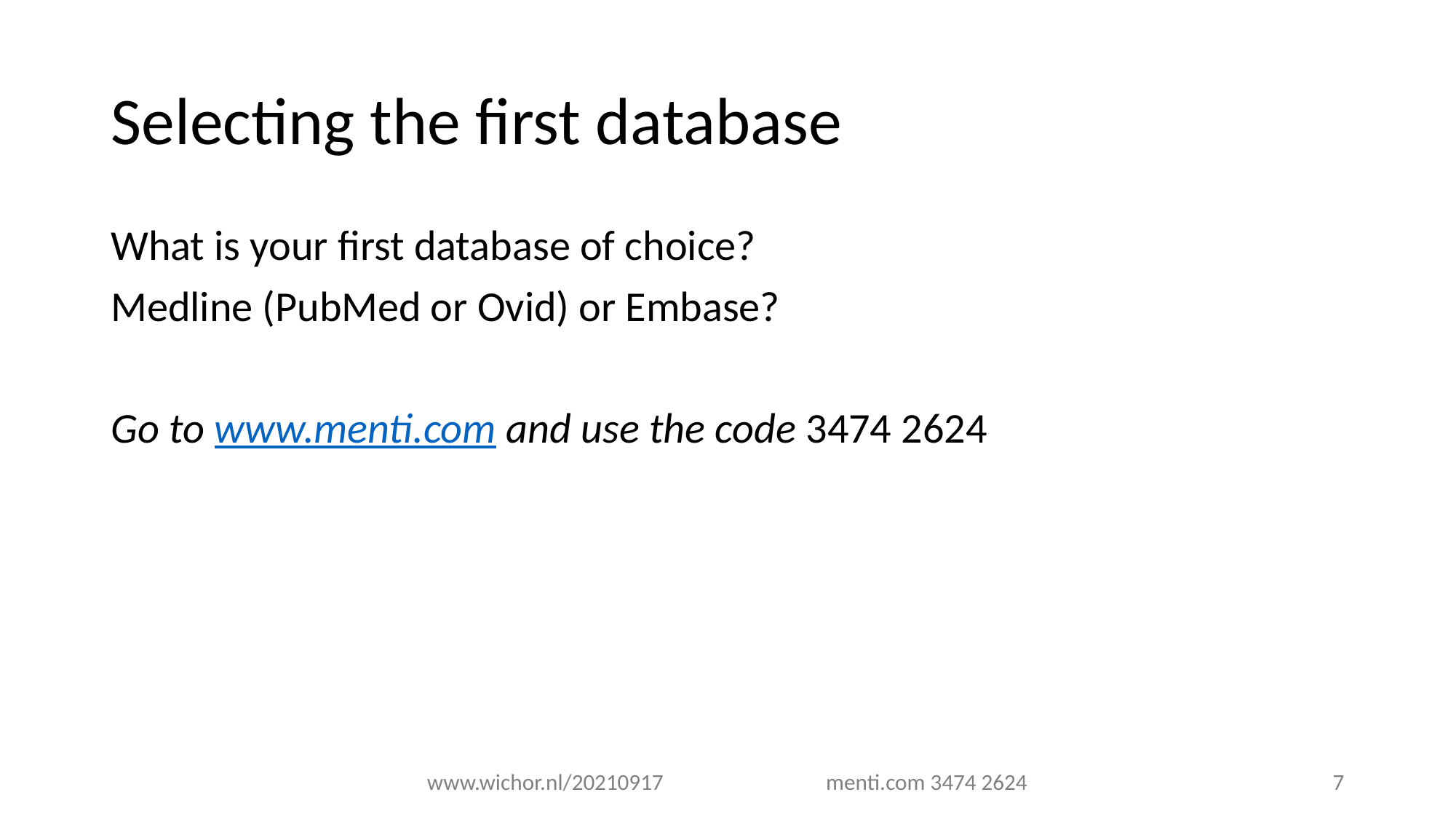

# Selecting the first database
What is your first database of choice?
Medline (PubMed or Ovid) or Embase?

Go to www.menti.com and use the code 3474 2624

www.wichor.nl/20210917                                menti.com 3474 2624
7